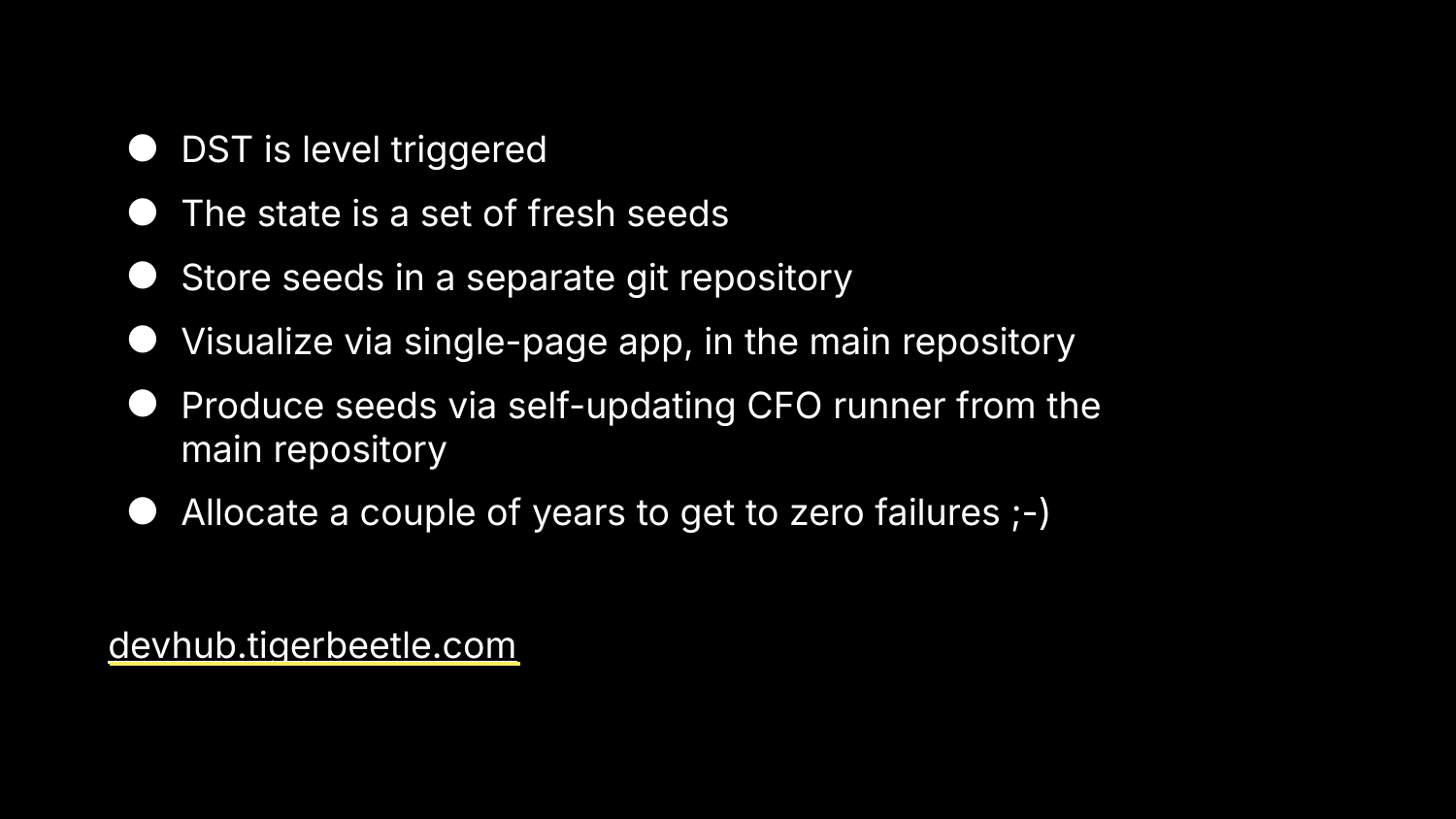

# DST is level triggered
The state is a set of fresh seeds
Store seeds in a separate git repository
Visualize via single-page app, in the main repository
Produce seeds via self-updating CFO runner from the main repository
Allocate a couple of years to get to zero failures ;-)
devhub.tigerbeetle.com